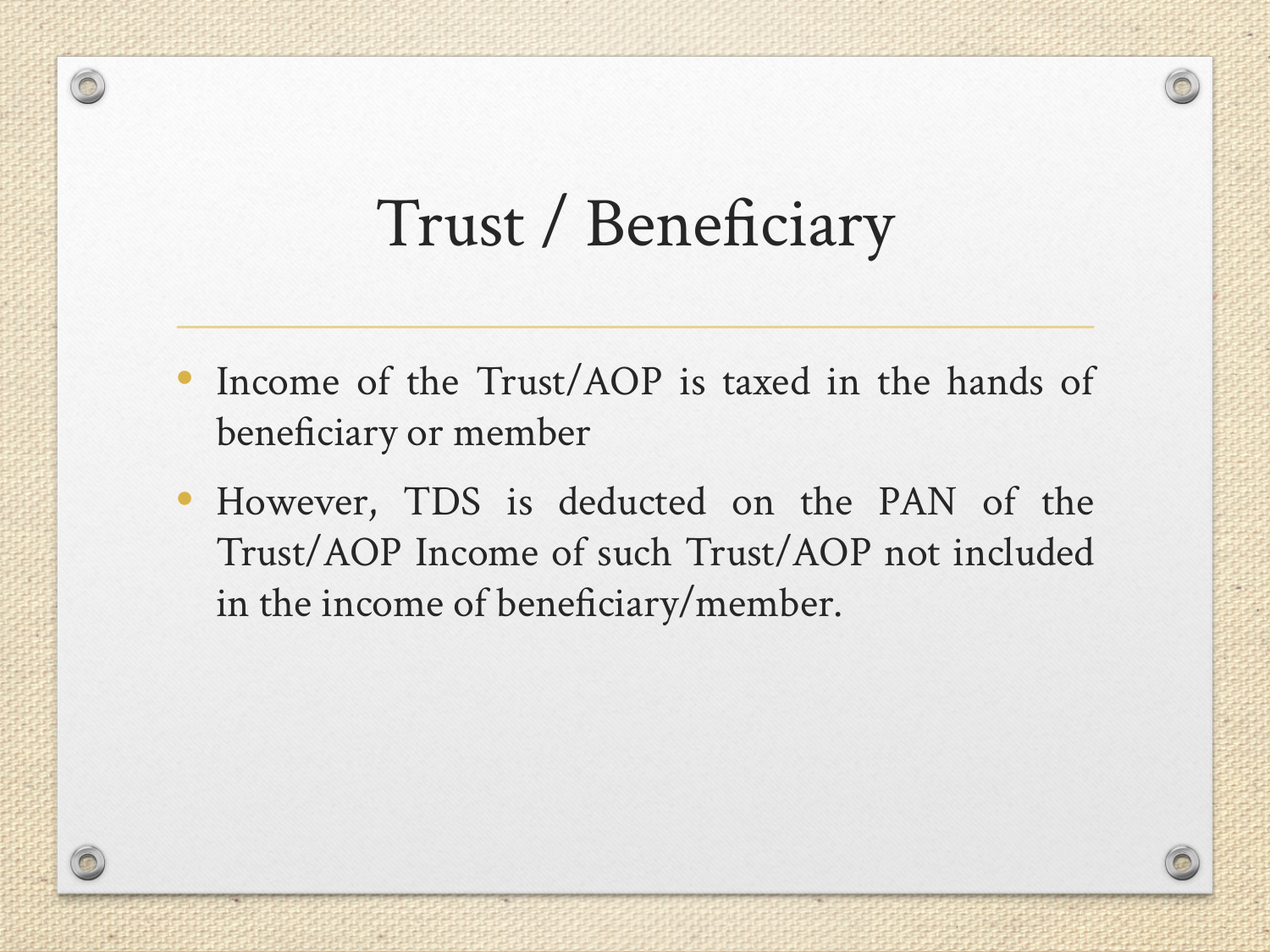

# Trust / Beneficiary
Income of the Trust/AOP is taxed in the hands of beneficiary or member
However, TDS is deducted on the PAN of the Trust/AOP Income of such Trust/AOP not included in the income of beneficiary/member.